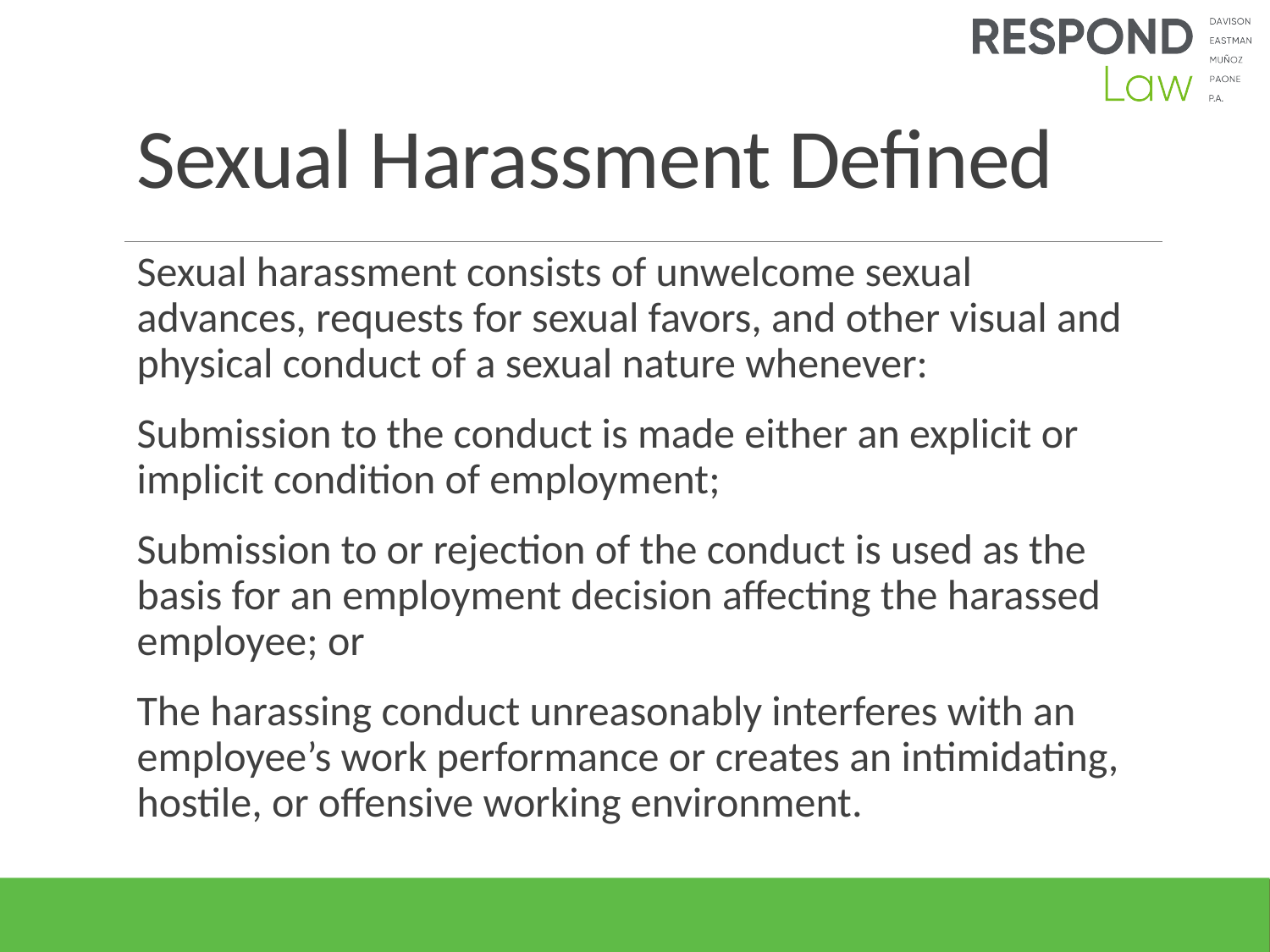

# Sexual Harassment Defined
Sexual harassment consists of unwelcome sexual advances, requests for sexual favors, and other visual and physical conduct of a sexual nature whenever:
Submission to the conduct is made either an explicit or implicit condition of employment;
Submission to or rejection of the conduct is used as the basis for an employment decision affecting the harassed employee; or
The harassing conduct unreasonably interferes with an employee’s work performance or creates an intimidating, hostile, or offensive working environment.